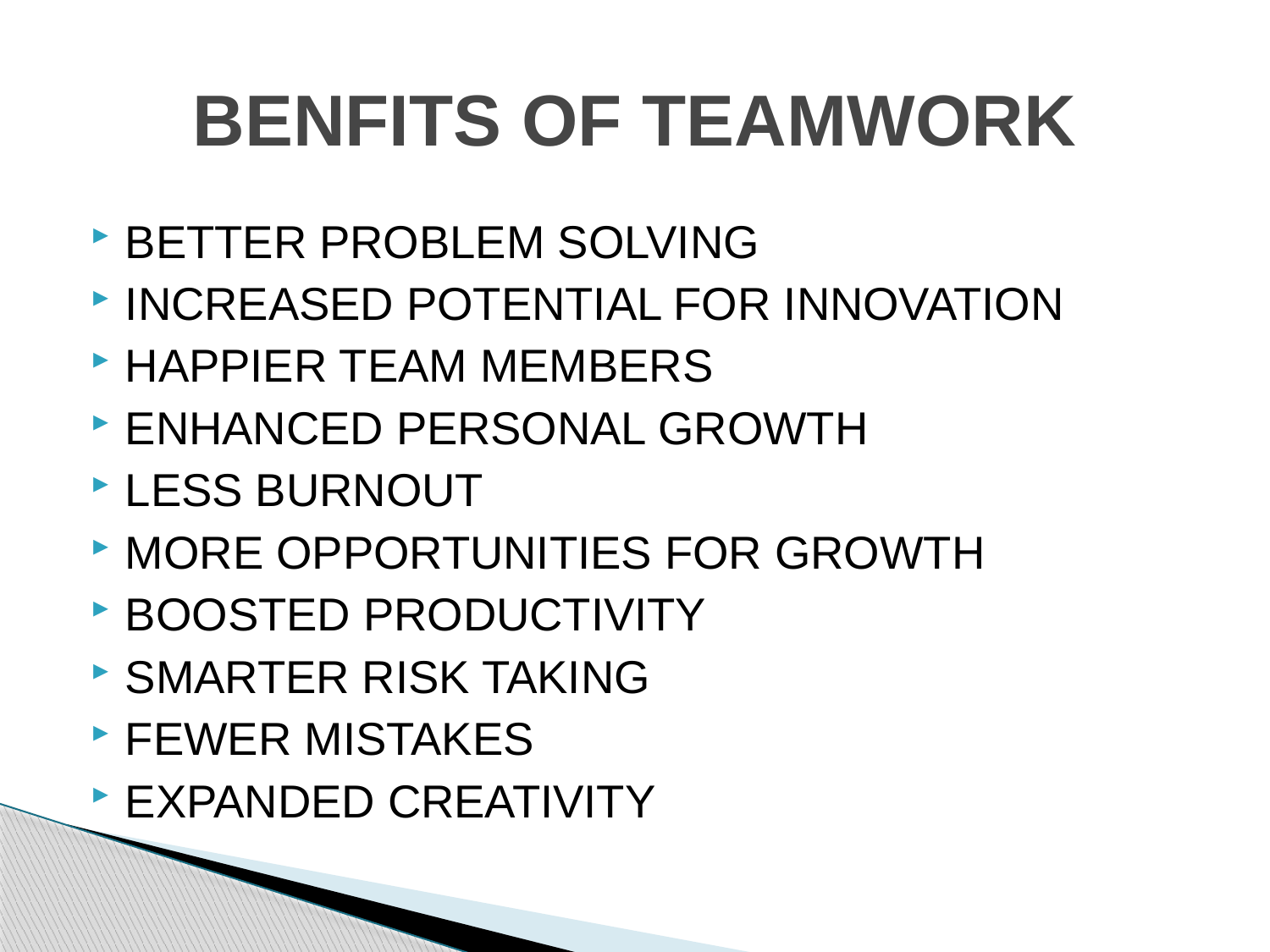

# BENFITS OF TEAMWORK
BETTER PROBLEM SOLVING
INCREASED POTENTIAL FOR INNOVATION
HAPPIER TEAM MEMBERS
ENHANCED PERSONAL GROWTH
LESS BURNOUT
MORE OPPORTUNITIES FOR GROWTH
BOOSTED PRODUCTIVITY
SMARTER RISK TAKING
FEWER MISTAKES
EXPANDED CREATIVITY